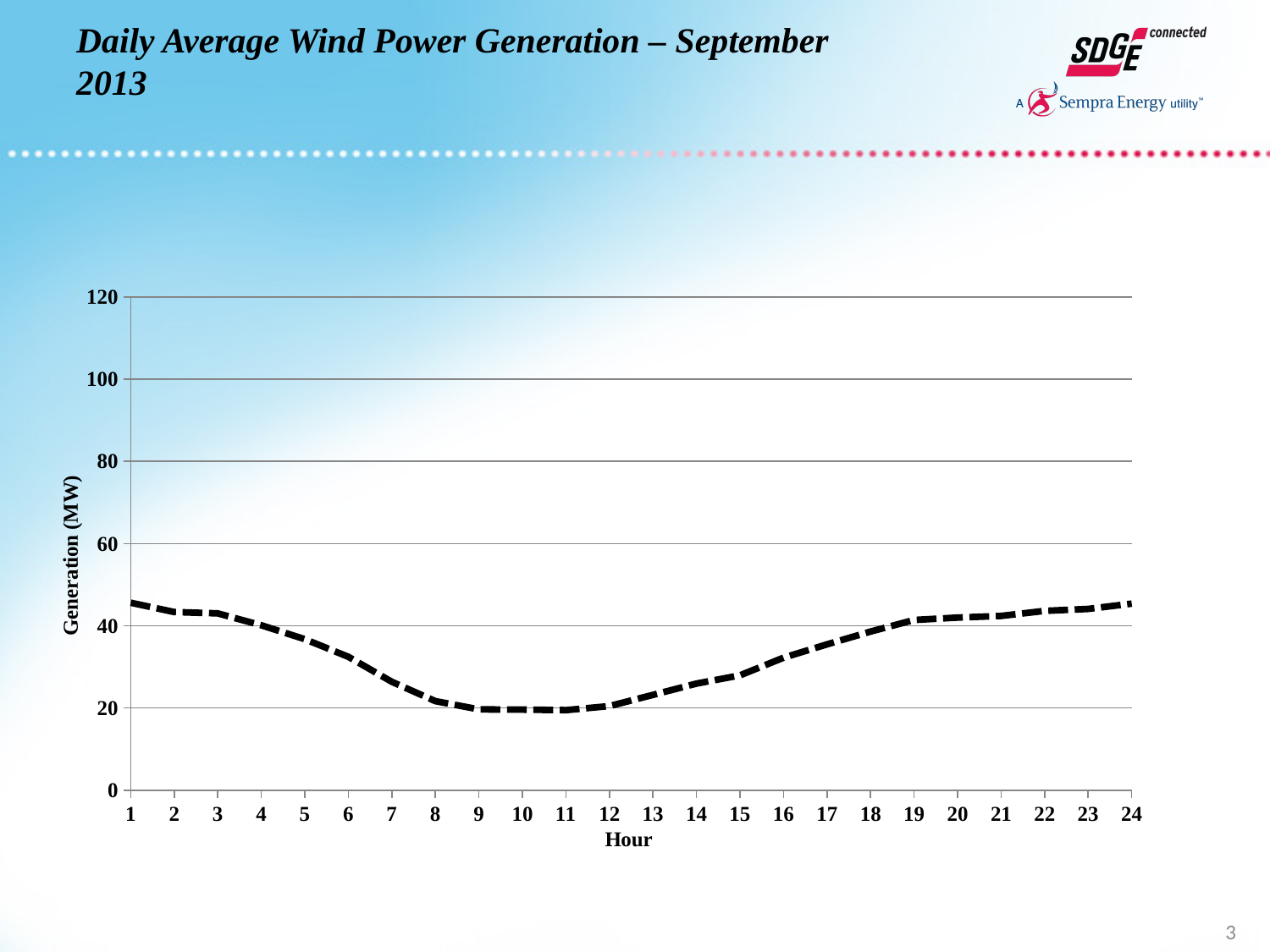

# Daily Average Wind Power Generation – September 2013

### Chart

| Category | Average |
|---|---|
3